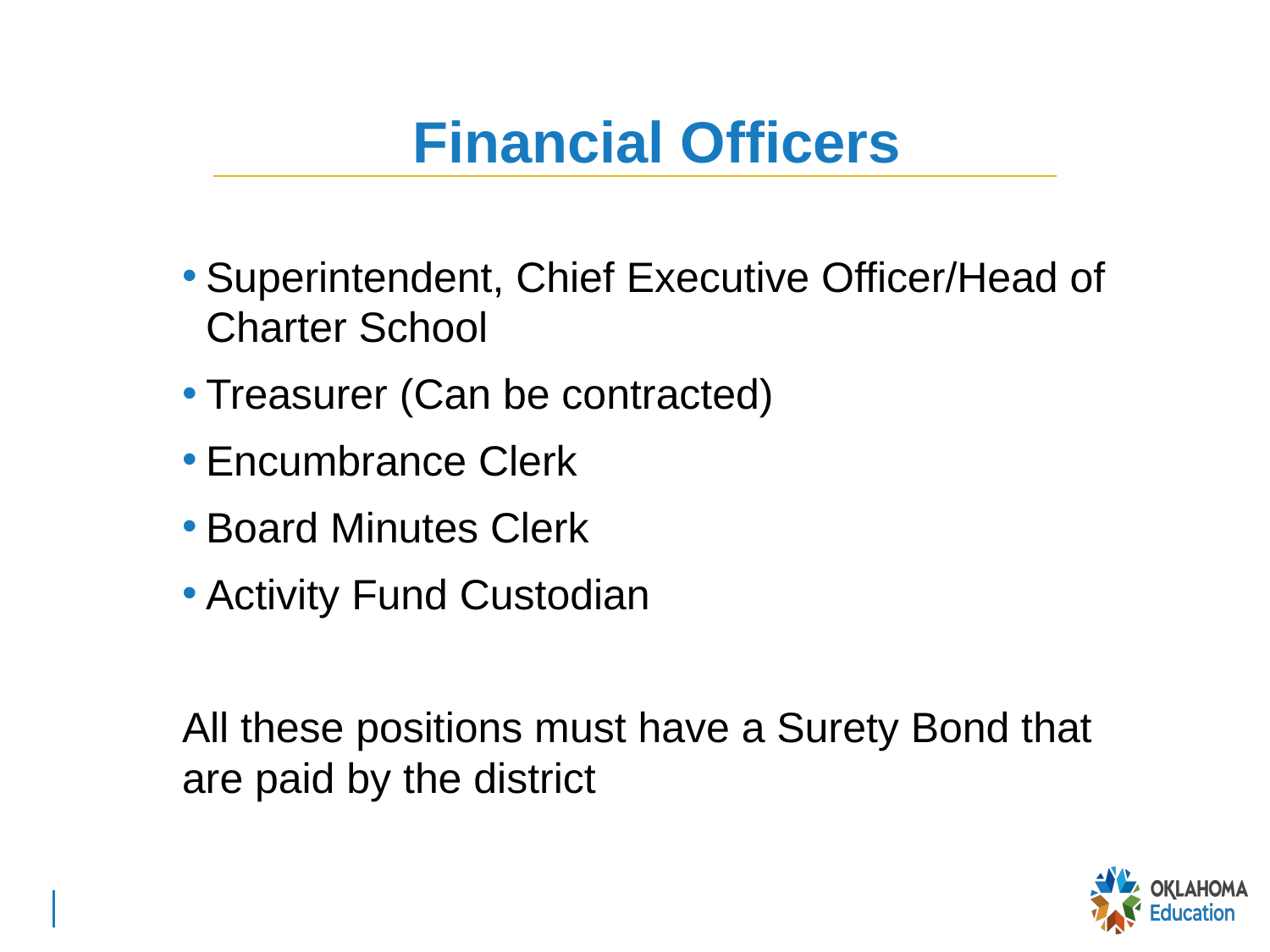

# Financial Officers
Superintendent, Chief Executive Officer/Head of Charter School
Treasurer (Can be contracted)
Encumbrance Clerk
Board Minutes Clerk
Activity Fund Custodian

All these positions must have a Surety Bond that are paid by the district